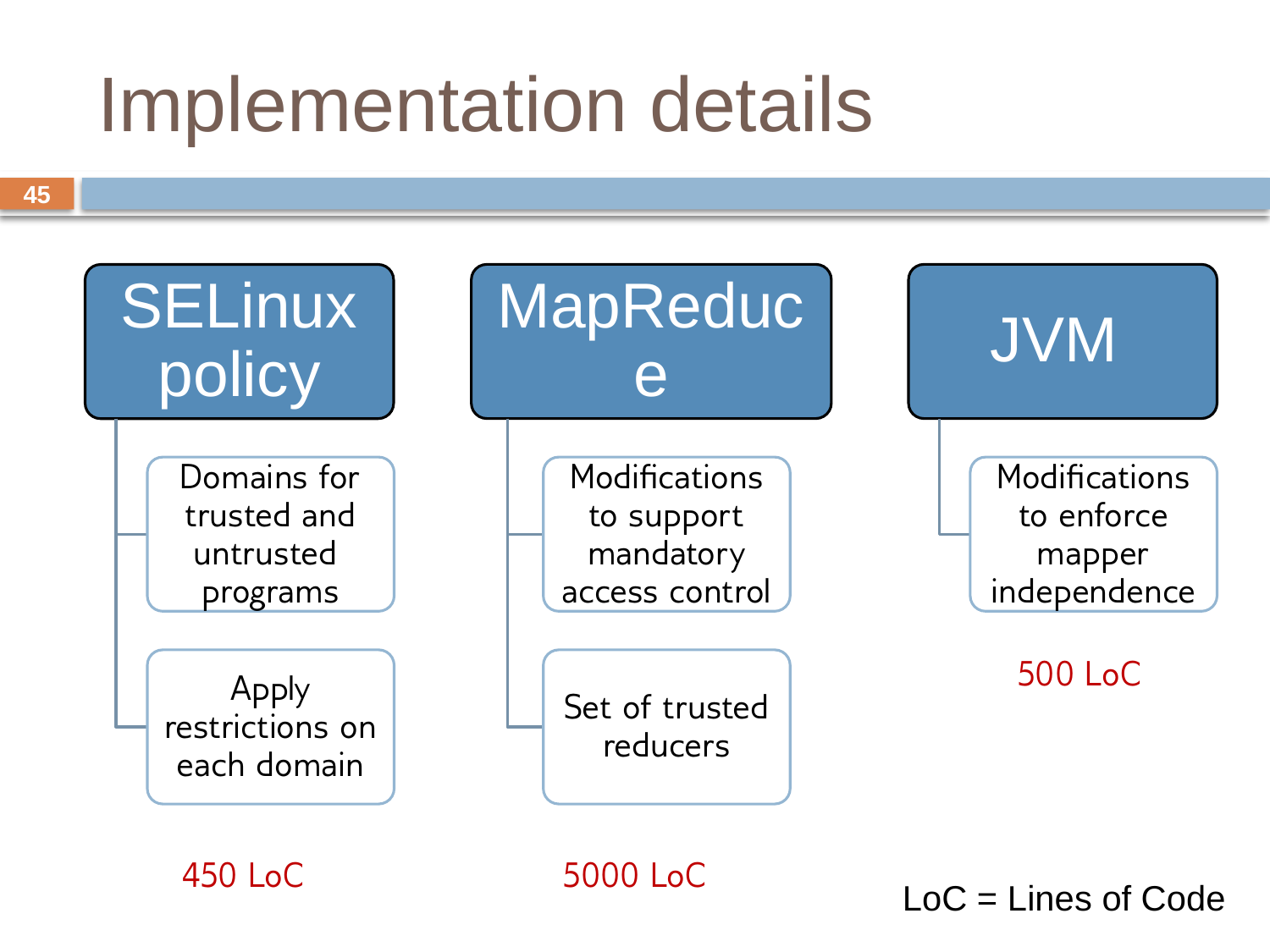

# Implementation details
45
SELinux policy
Domains for trusted and untrusted  programs
Apply restrictions on each domain
MapReduce
Modifications to support mandatory access control
Set of trusted reducers
JVM
Modifications to enforce mapper independence
500 LoC
450 LoC
5000 LoC
LoC = Lines of Code